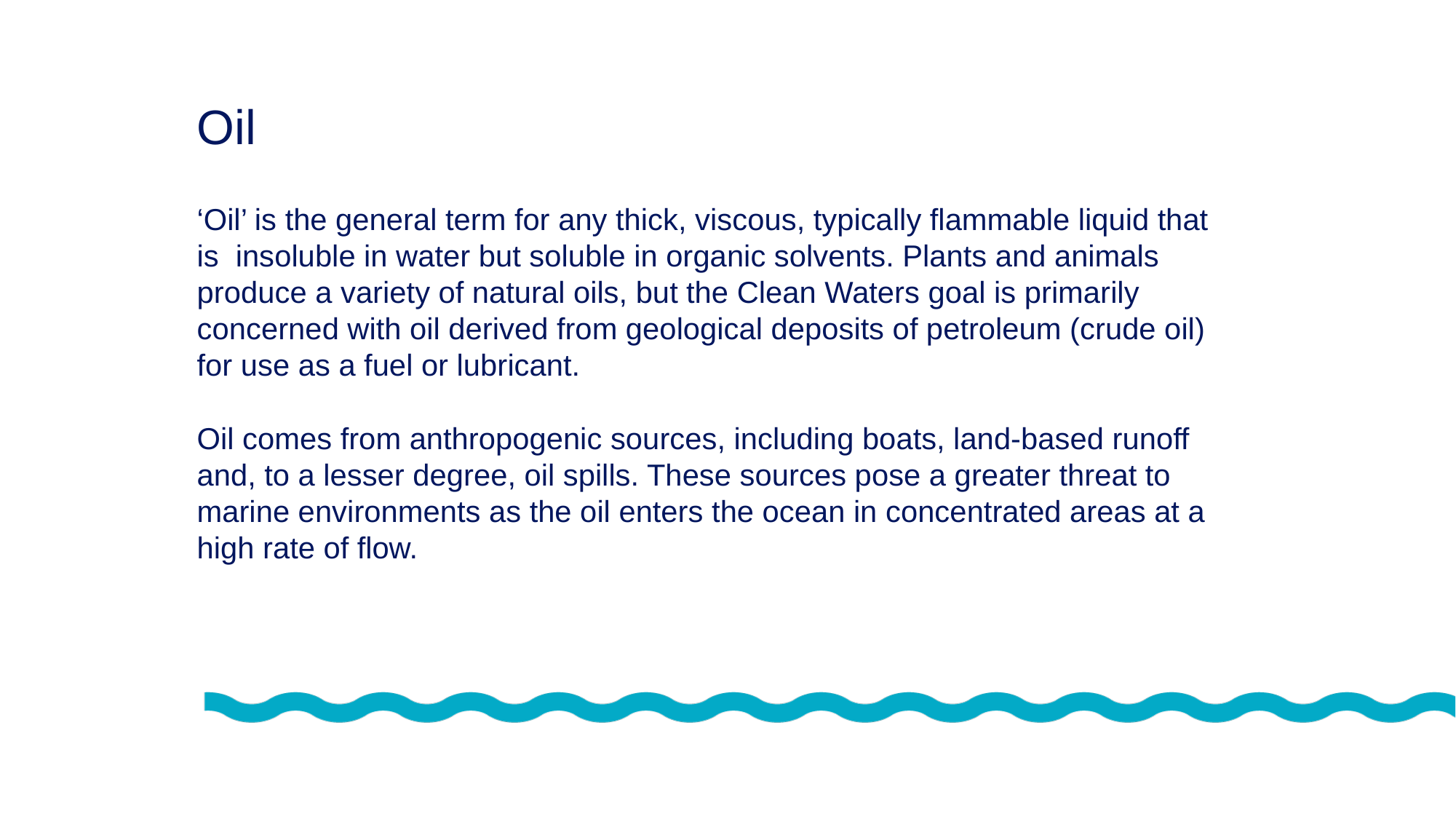

Oil

‘Oil’ is the general term for any thick, viscous, typically flammable liquid that is  insoluble in water but soluble in organic solvents. Plants and animals produce a variety of natural oils, but the Clean Waters goal is primarily concerned with oil derived from geological deposits of petroleum (crude oil) for use as a fuel or lubricant.

Oil comes from anthropogenic sources, including boats, land-based runoff and, to a lesser degree, oil spills. These sources pose a greater threat to marine environments as the oil enters the ocean in concentrated areas at a high rate of flow.